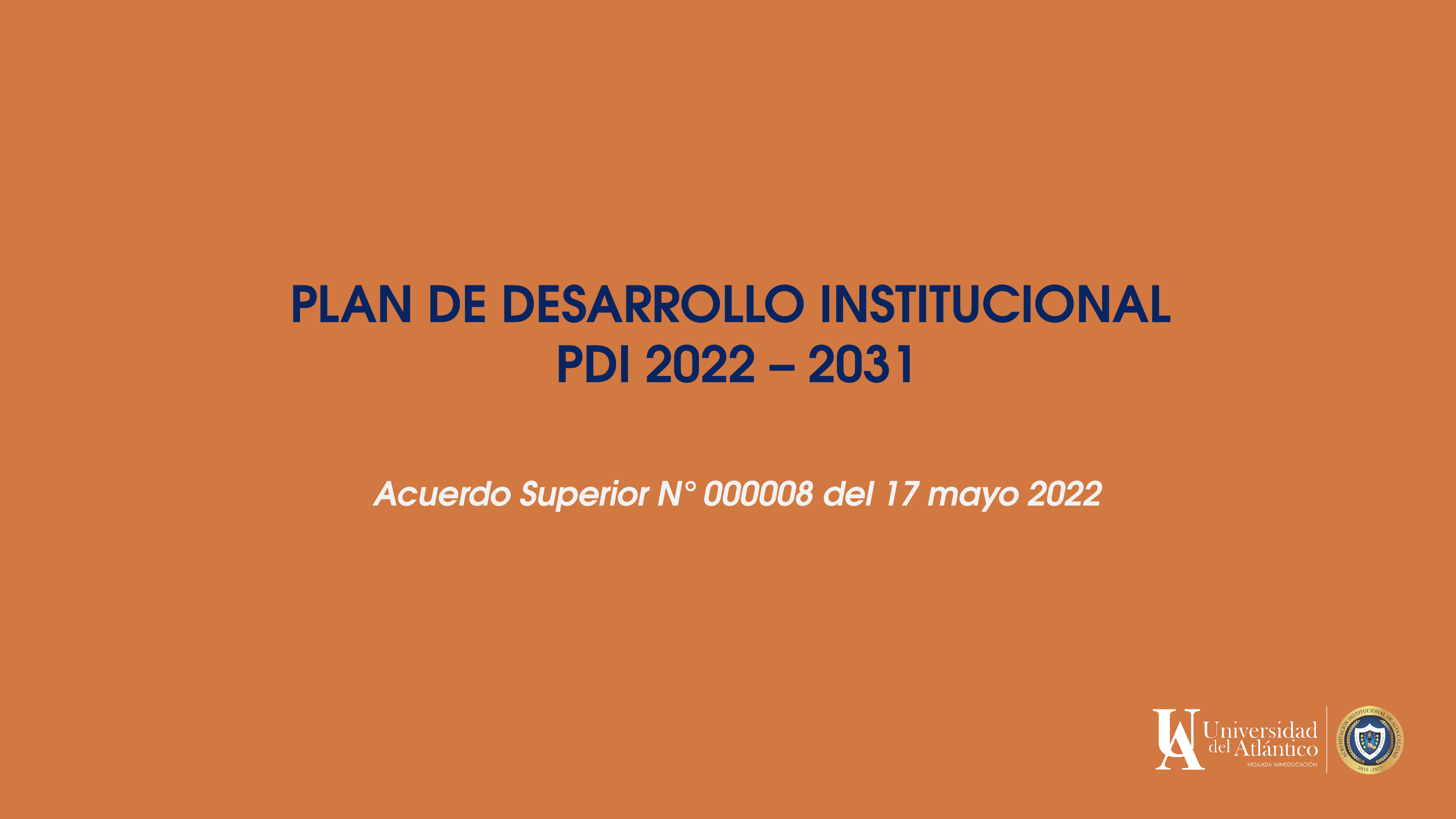

PLAN DE DESARROLLO INSTITUCIONAL
PDI 2022 – 2031
Acuerdo Superior N° 000008 del 17 mayo 2022